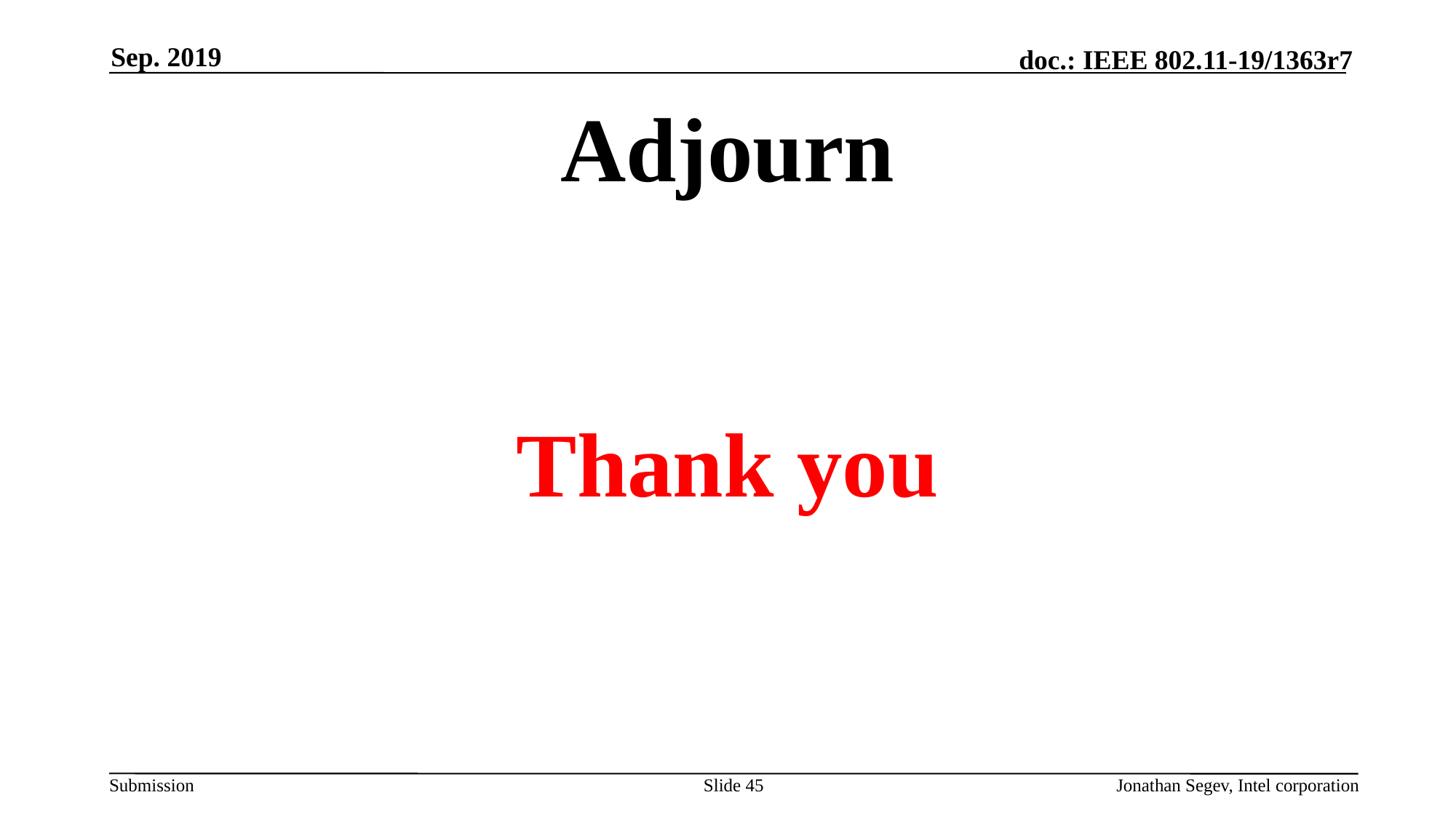

Sep. 2019
# Adjourn

Thank you
Slide 45
Jonathan Segev, Intel corporation